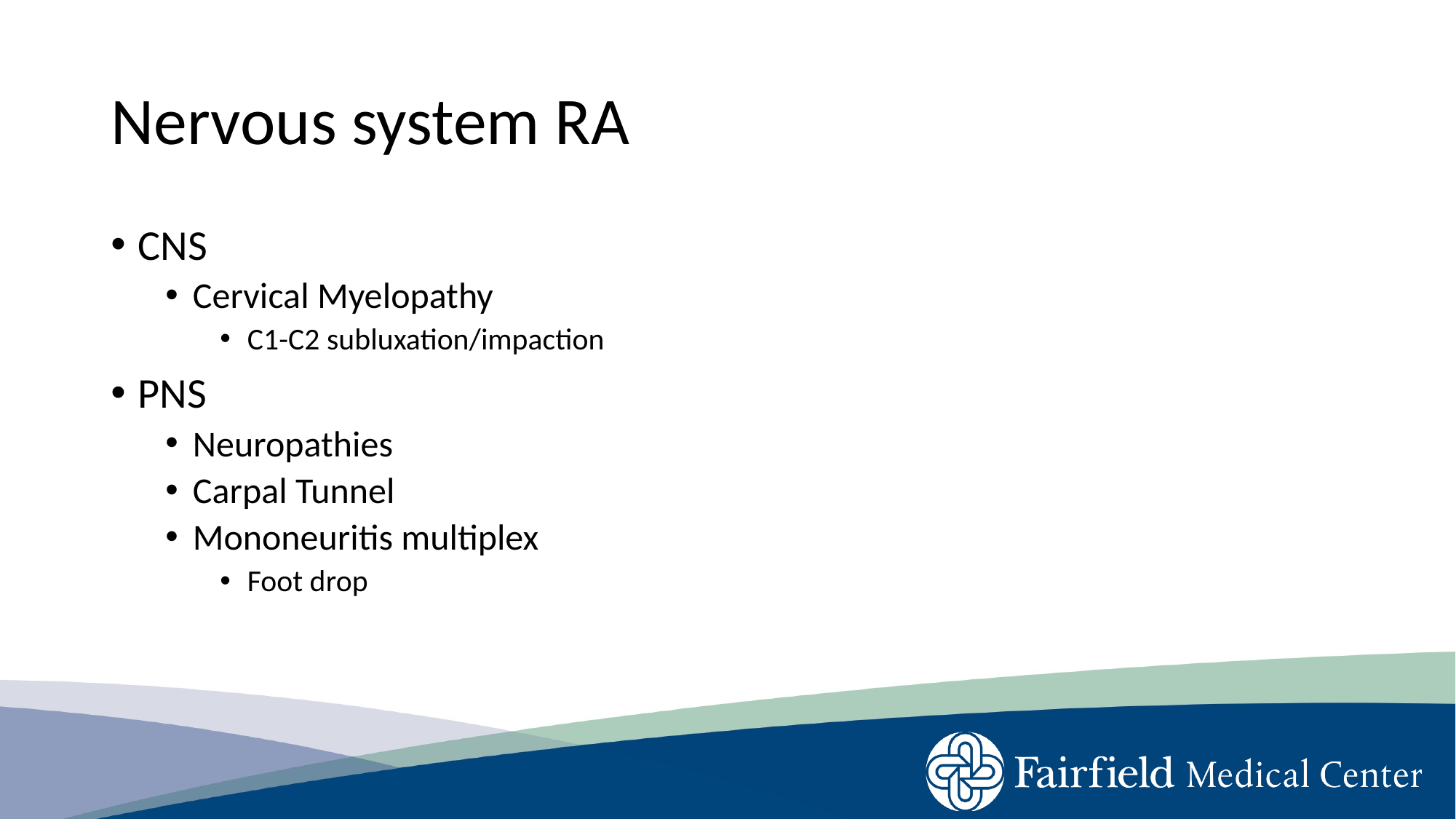

# Nervous system RA
CNS
Cervical Myelopathy
C1-C2 subluxation/impaction
PNS
Neuropathies
Carpal Tunnel
Mononeuritis multiplex
Foot drop